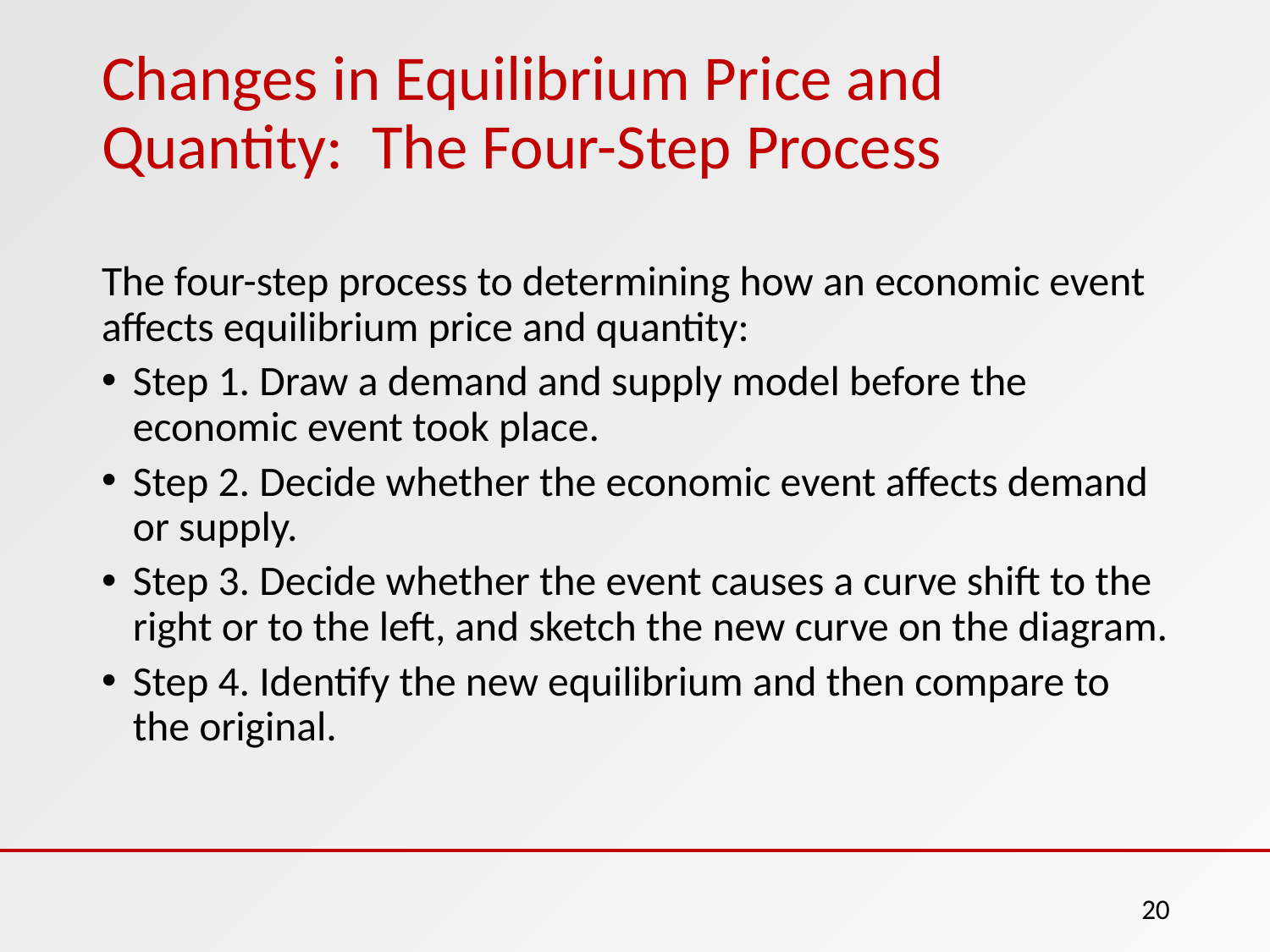

# Changes in Equilibrium Price and Quantity:  The Four-Step Process
The four-step process to determining how an economic event affects equilibrium price and quantity:
Step 1. Draw a demand and supply model before the economic event took place.
Step 2. Decide whether the economic event affects demand or supply.
Step 3. Decide whether the event causes a curve shift to the right or to the left, and sketch the new curve on the diagram.
Step 4. Identify the new equilibrium and then compare to the original.

20